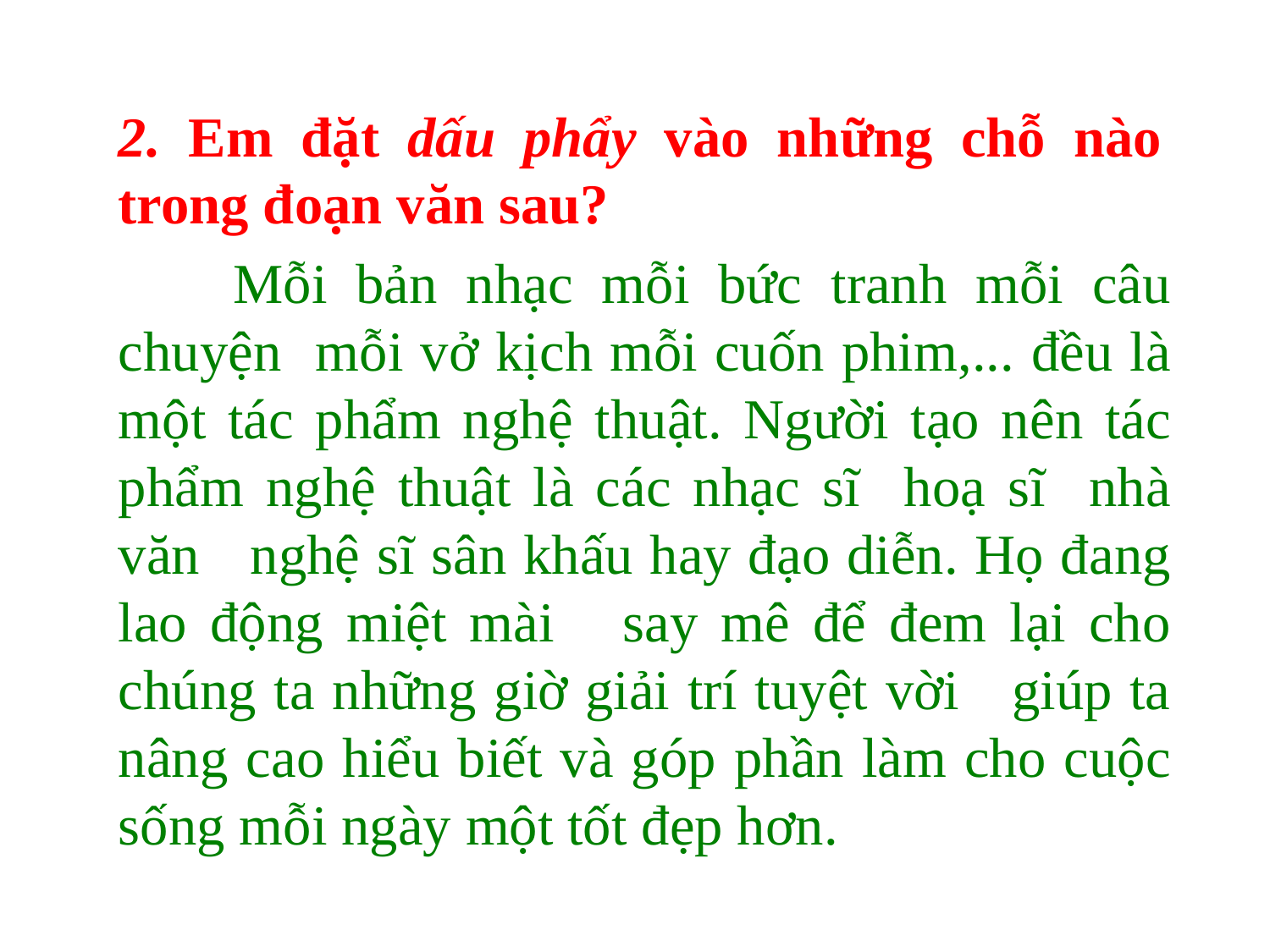

2. Em đặt dấu phẩy vào những chỗ nào trong đoạn văn sau?
    Mỗi bản nhạc mỗi bức tranh mỗi câu chuyện  mỗi vở kịch mỗi cuốn phim,... đều là một tác phẩm nghệ thuật. Người tạo nên tác phẩm nghệ thuật là các nhạc sĩ  hoạ sĩ  nhà văn   nghệ sĩ sân khấu hay đạo diễn. Họ đang lao động miệt mài   say mê để đem lại cho chúng ta những giờ giải trí tuyệt vời   giúp ta nâng cao hiểu biết và góp phần làm cho cuộc sống mỗi ngày một tốt đẹp hơn.